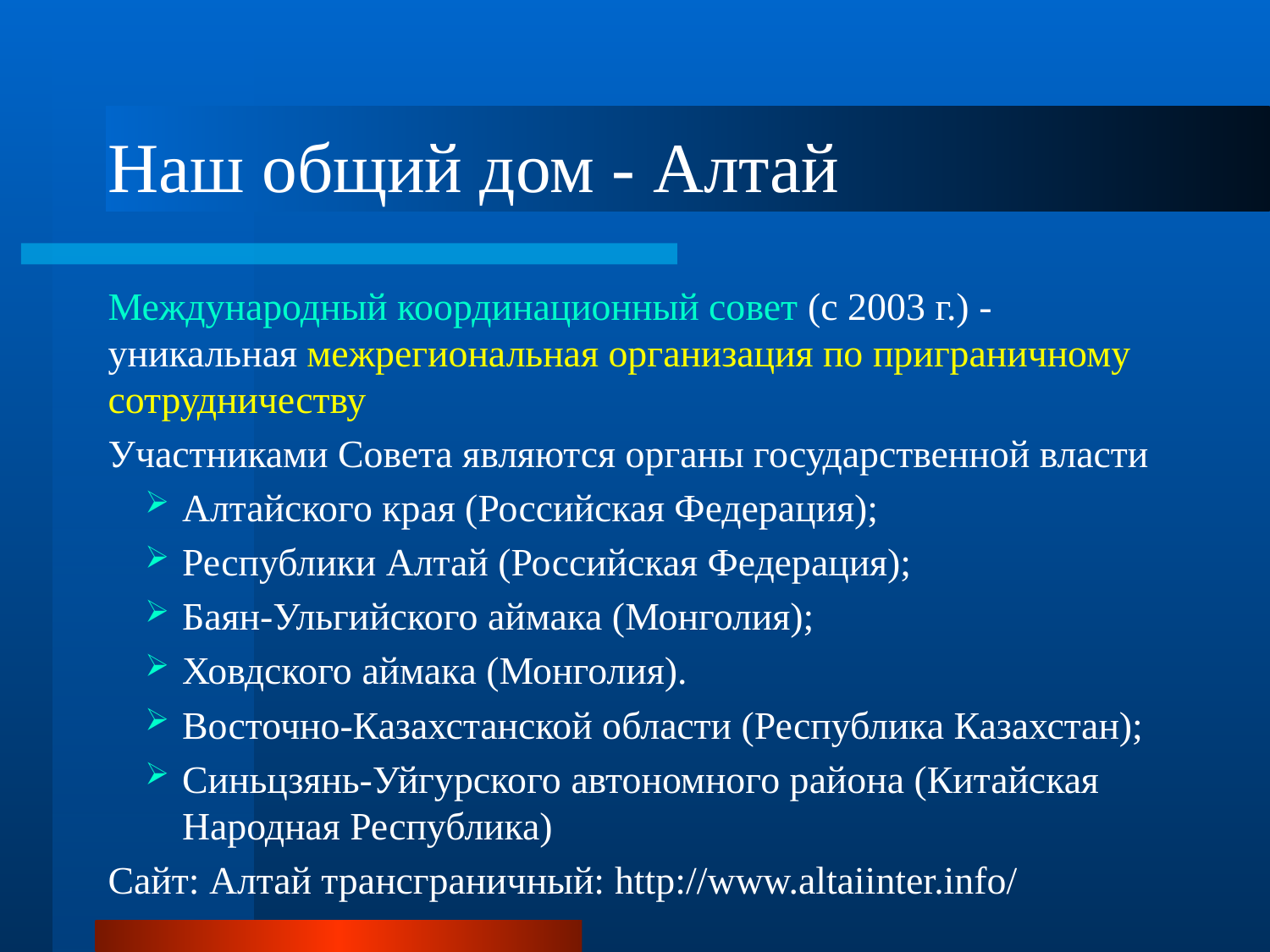

# Наш общий дом - Алтай
Международный координационный совет (с 2003 г.) - уникальная межрегиональная организация по приграничному сотрудничеству
Участниками Совета являются органы государственной власти
Алтайского края (Российская Федерация);
Республики Алтай (Российская Федерация);
Баян-Ульгийского аймака (Монголия);
Ховдского аймака (Монголия).
Восточно-Казахстанской области (Республика Казахстан);
Синьцзянь-Уйгурского автономного района (Китайская Народная Республика)
Сайт: Алтай трансграничный: http://www.altaiinter.info/